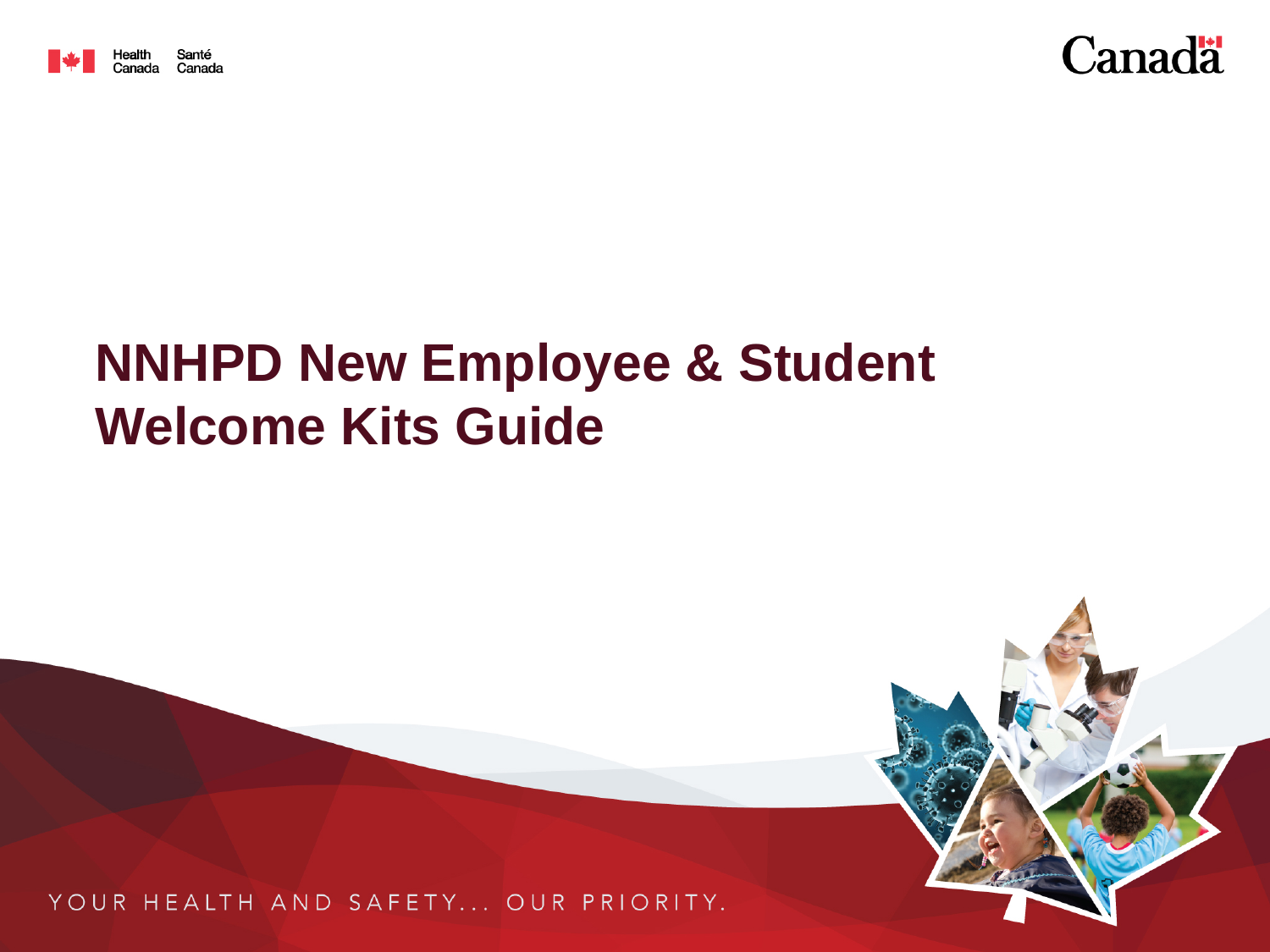

# NNHPD New Employee & Student Welcome Kits Guide